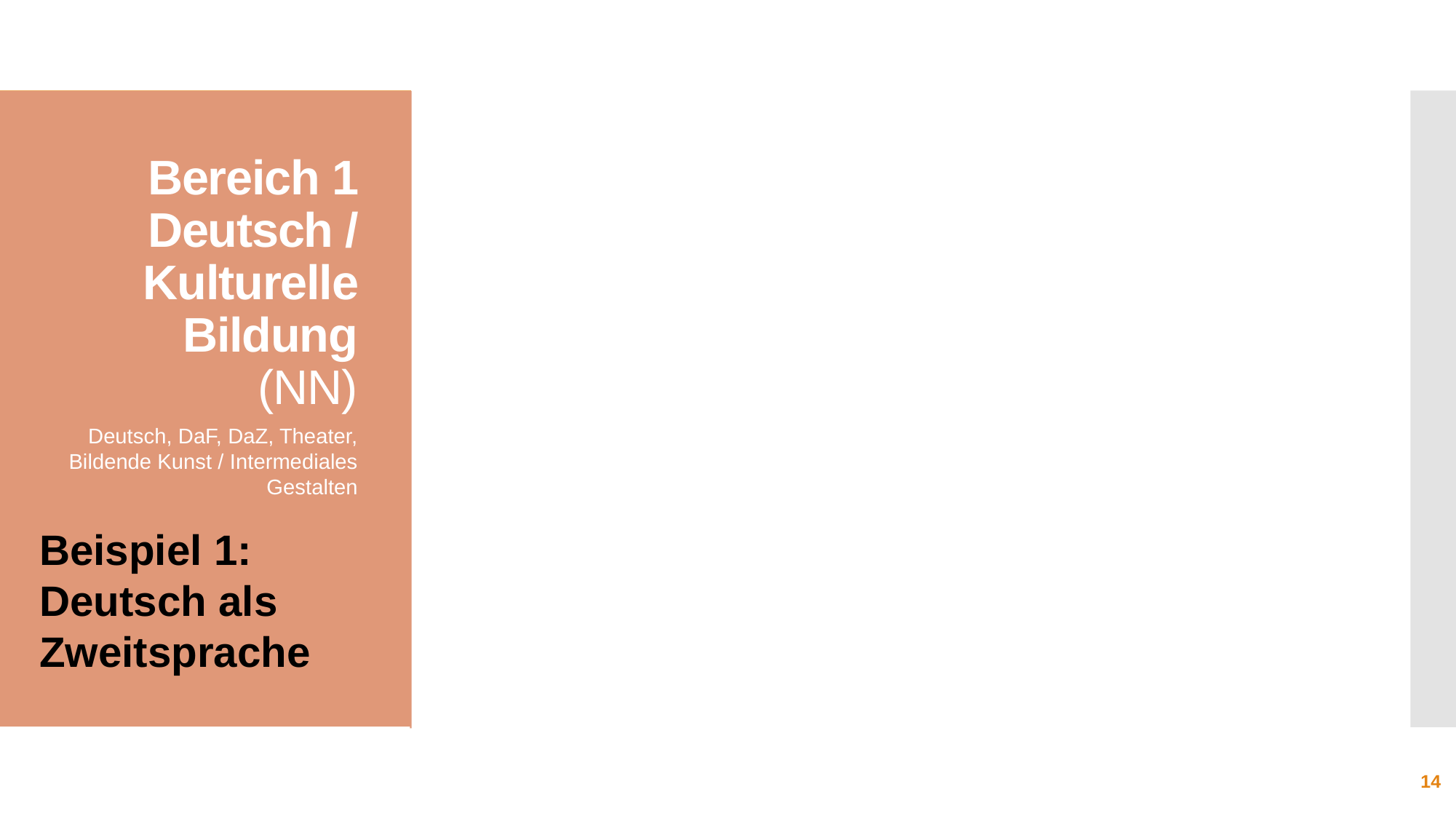

# Bereich 1 Deutsch / Kulturelle Bildung (NN)
Deutsch, DaF, DaZ, Theater, Bildende Kunst / Intermediales Gestalten
Beispiel 1: Deutsch als Zweitsprache

14